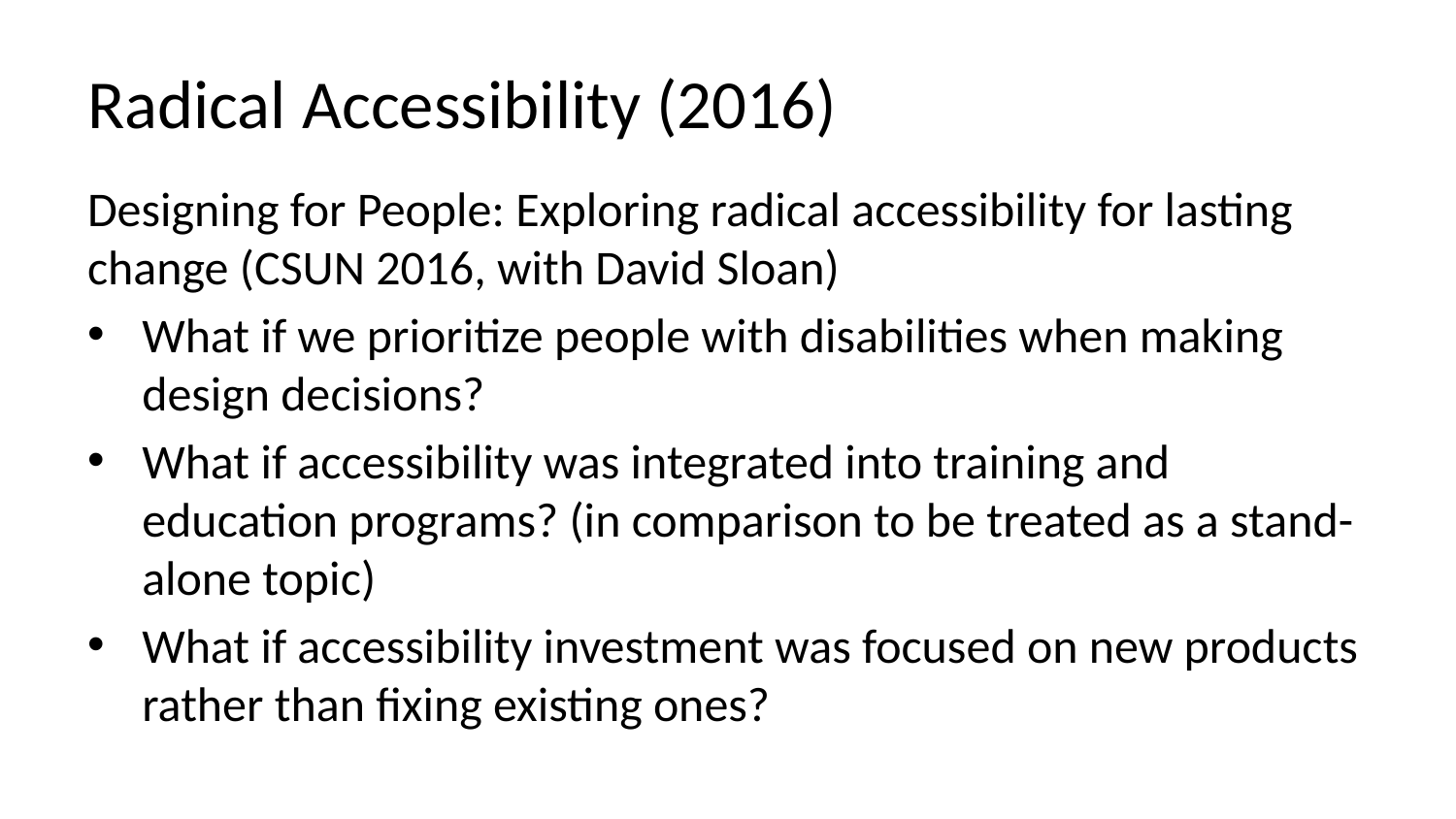

# Radical Accessibility (2016)
Designing for People: Exploring radical accessibility for lasting change (CSUN 2016, with David Sloan)
What if we prioritize people with disabilities when making design decisions?
What if accessibility was integrated into training and education programs? (in comparison to be treated as a stand-alone topic)
What if accessibility investment was focused on new products rather than fixing existing ones?